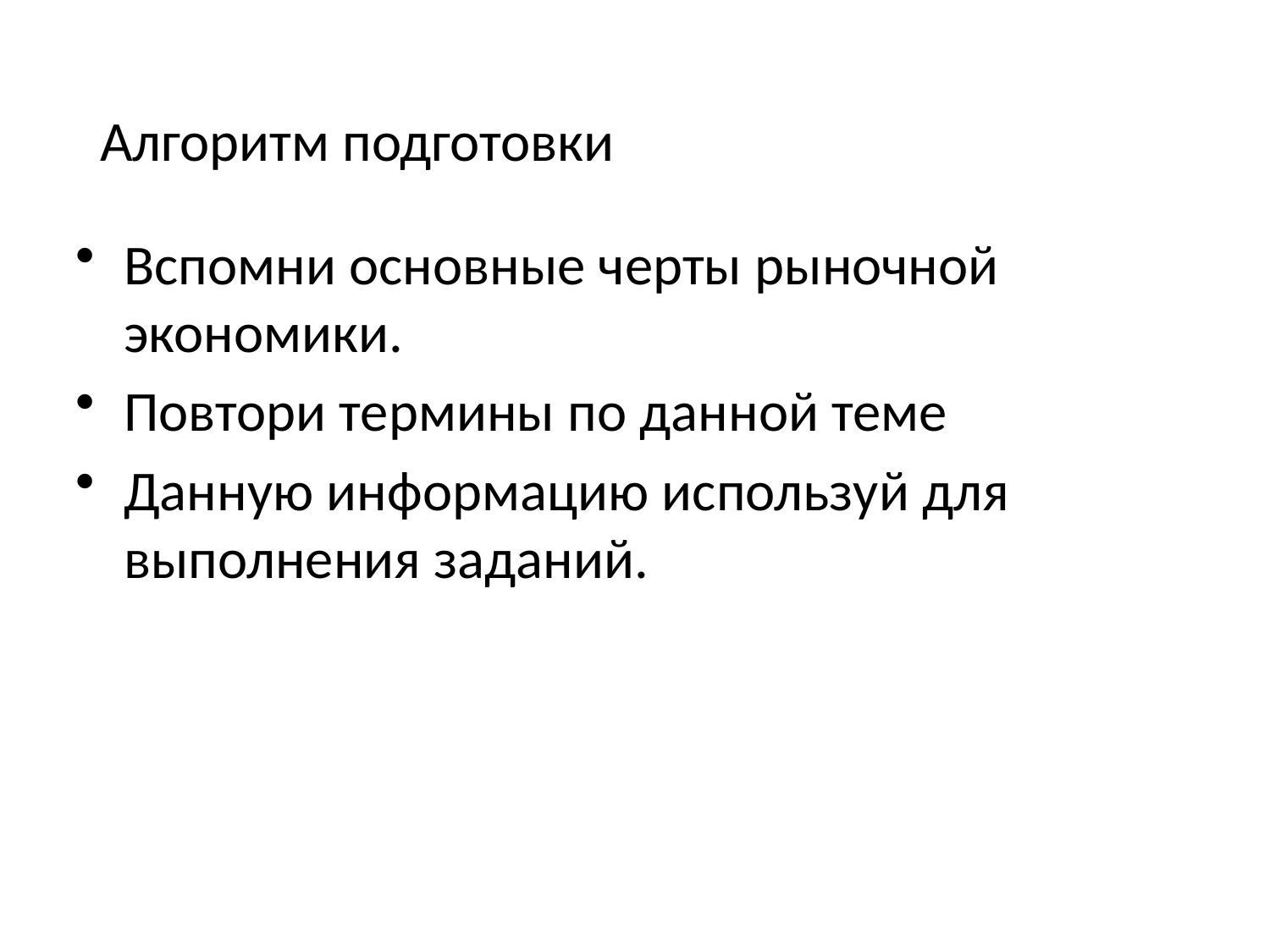

# Алгоритм подготовки
Вспомни основные черты рыночной экономики.
Повтори термины по данной теме
Данную информацию используй для выполнения заданий.